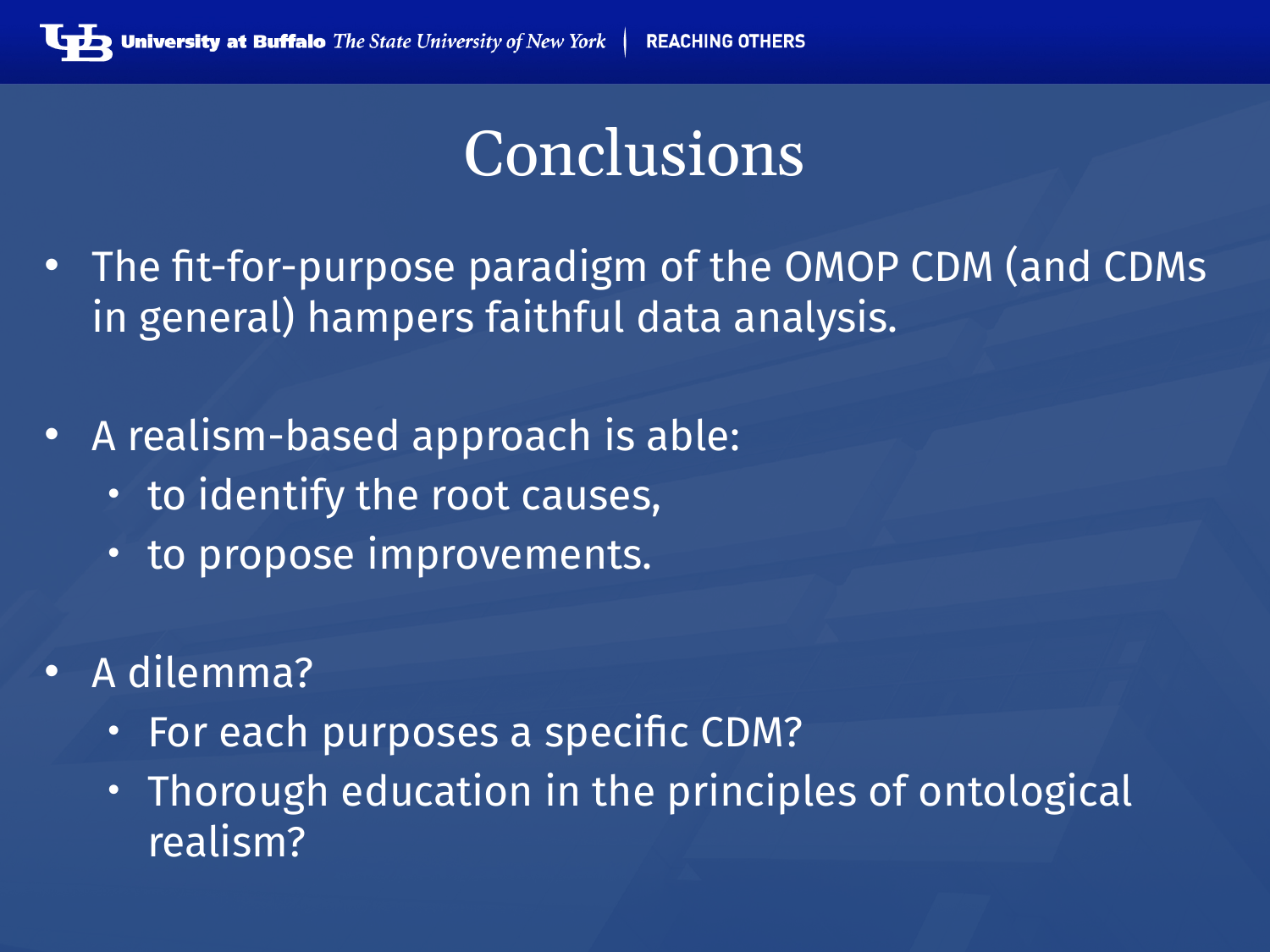

# Conclusions
The fit-for-purpose paradigm of the OMOP CDM (and CDMs in general) hampers faithful data analysis.

A realism-based approach is able:
to identify the root causes,
to propose improvements.

A dilemma?
For each purposes a specific CDM?
Thorough education in the principles of ontological realism?